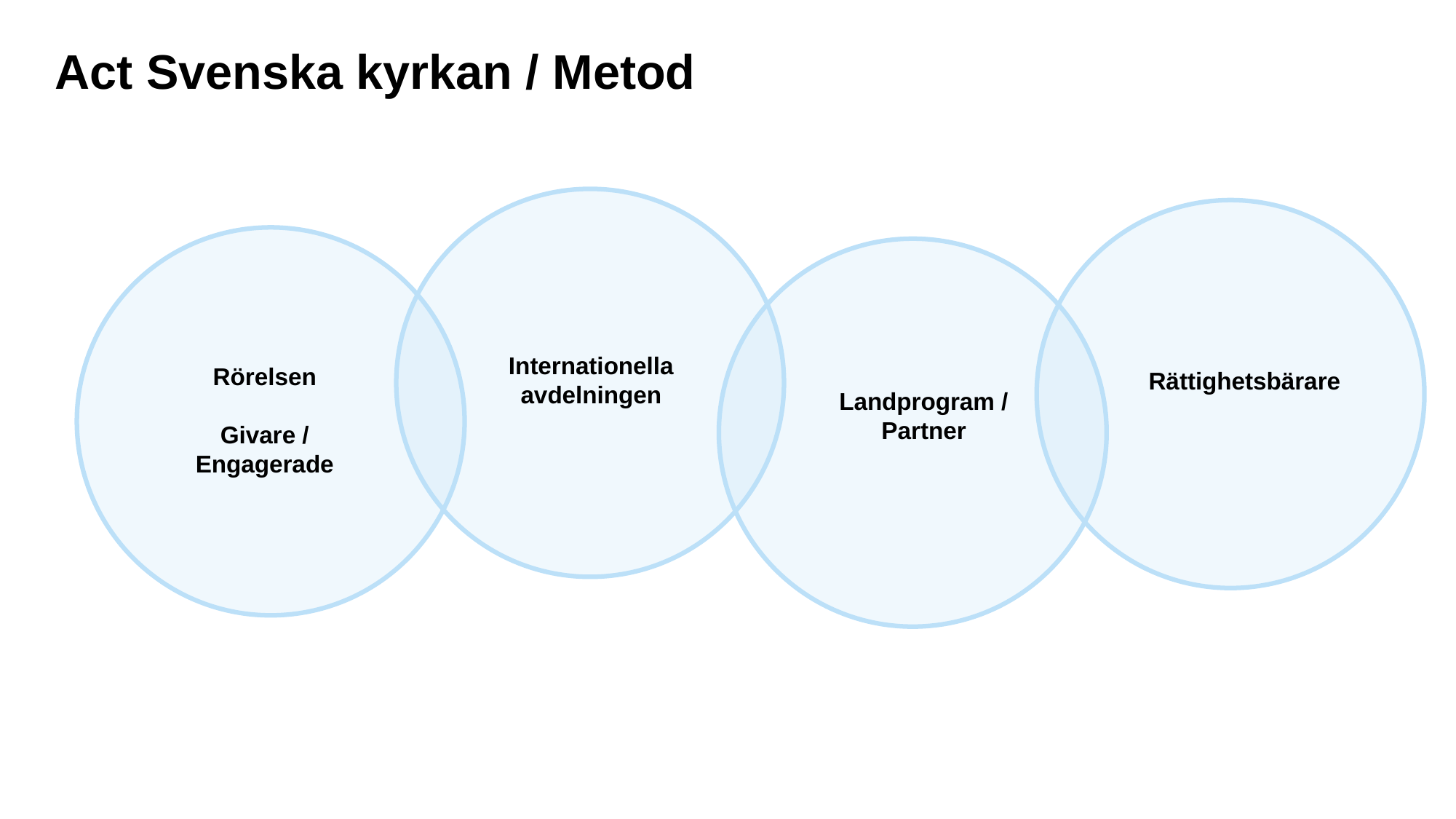

Act Svenska kyrkan / Metod

Internationella
avdelningen
Rörelsen

Givare /
Engagerade
Rättighetsbärare
Landprogram /
Partner